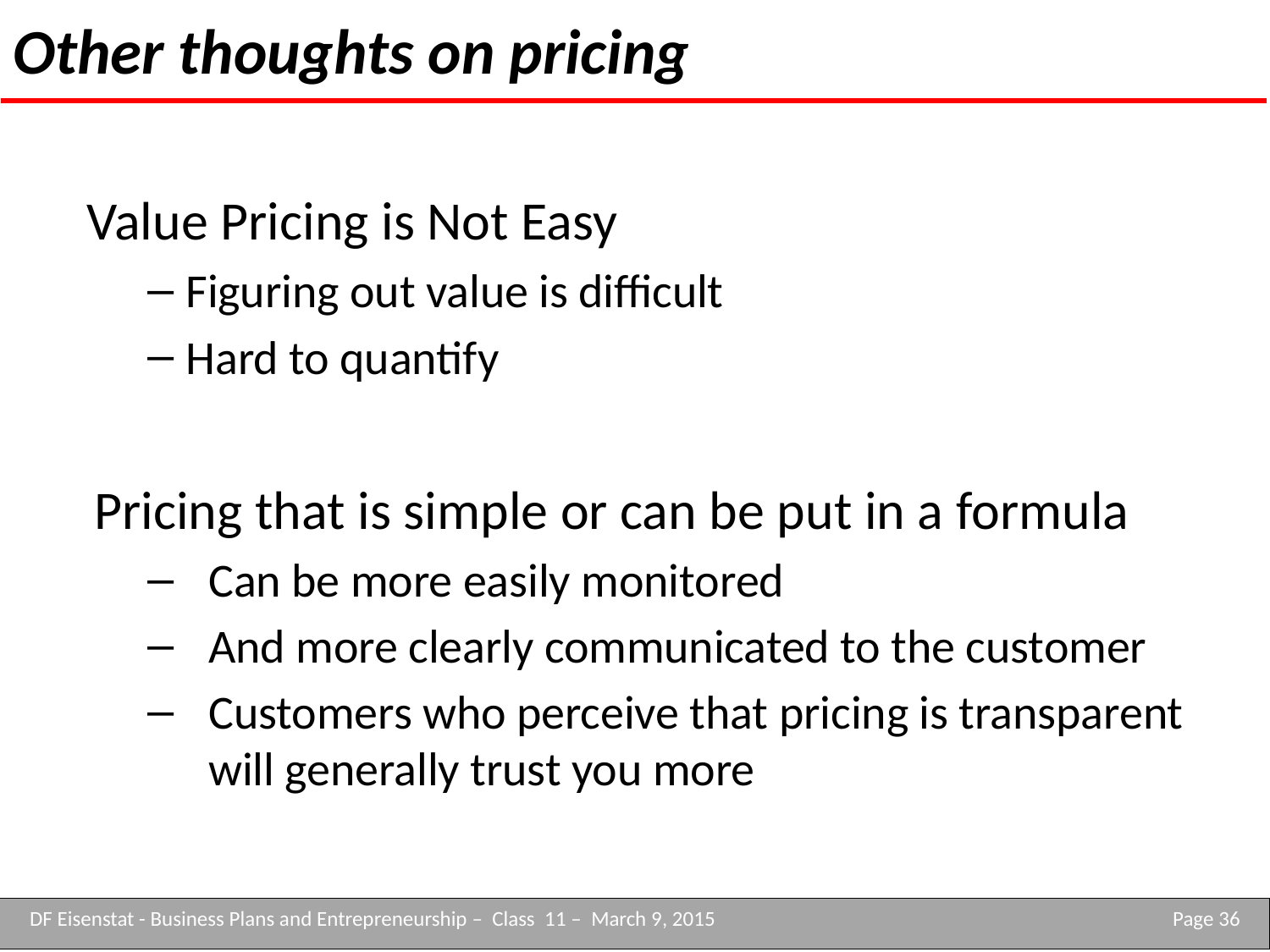

# Other thoughts on pricing
Value Pricing is Not Easy
Figuring out value is difficult
Hard to quantify

Pricing that is simple or can be put in a formula
Can be more easily monitored
And more clearly communicated to the customer
Customers who perceive that pricing is transparent will generally trust you more